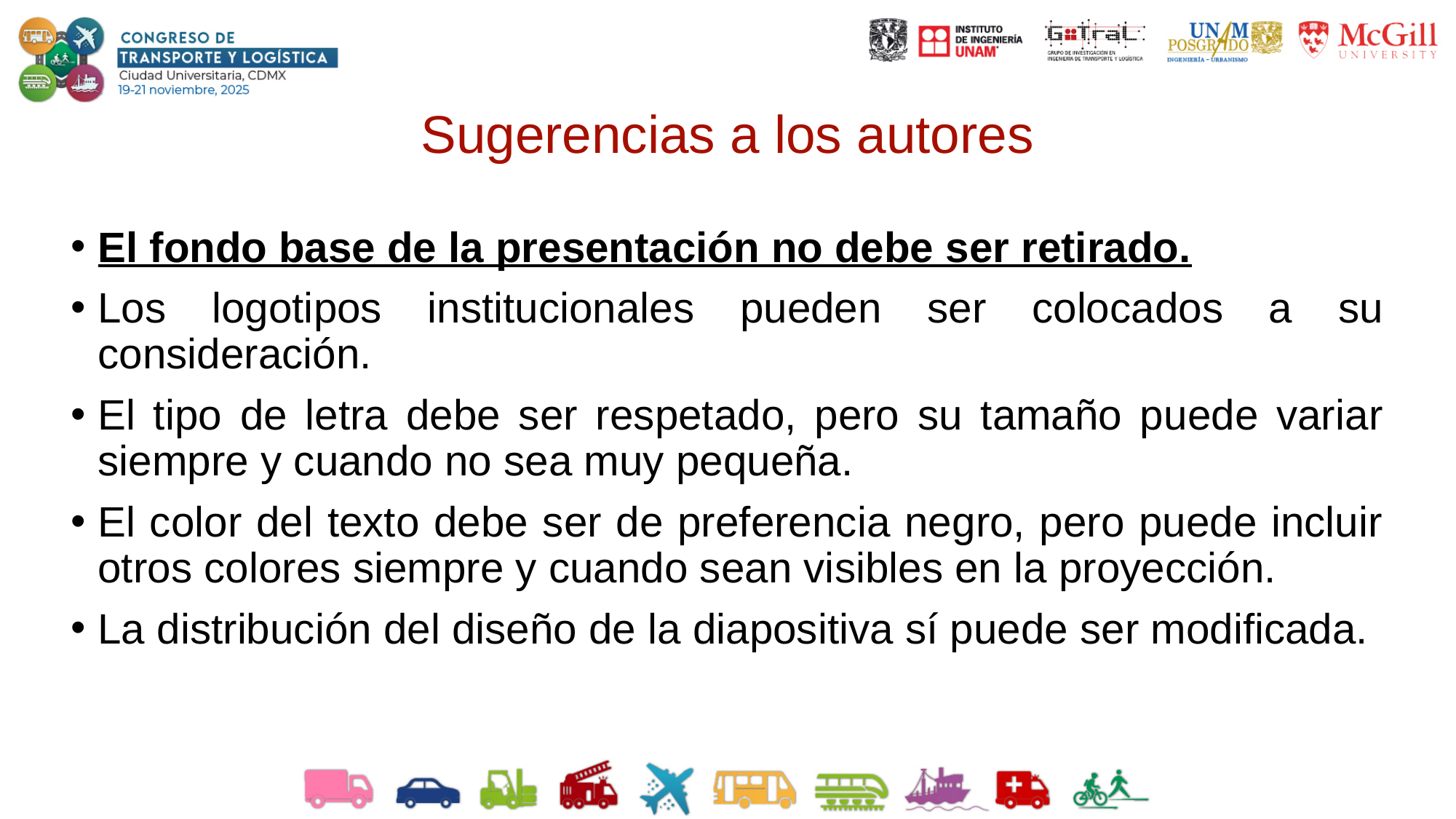

# Sugerencias a los autores
El fondo base de la presentación no debe ser retirado.
Los logotipos institucionales pueden ser colocados a su consideración.
El tipo de letra debe ser respetado, pero su tamaño puede variar siempre y cuando no sea muy pequeña.
El color del texto debe ser de preferencia negro, pero puede incluir otros colores siempre y cuando sean visibles en la proyección.
La distribución del diseño de la diapositiva sí puede ser modificada.